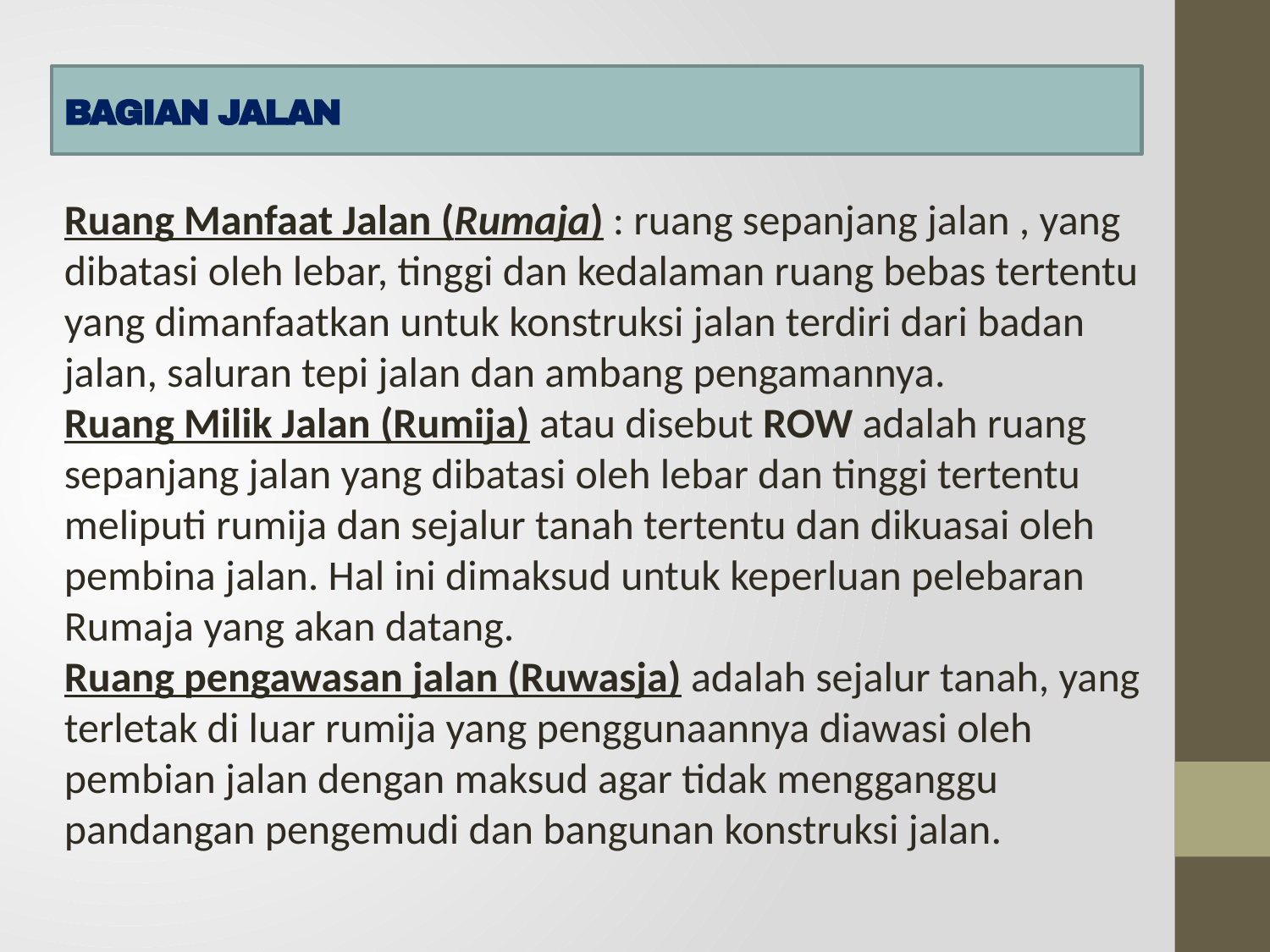

BAGIAN JALAN
Ruang Manfaat Jalan (Rumaja) : ruang sepanjang jalan , yang dibatasi oleh lebar, tinggi dan kedalaman ruang bebas tertentu yang dimanfaatkan untuk konstruksi jalan terdiri dari badan jalan, saluran tepi jalan dan ambang pengamannya.
Ruang Milik Jalan (Rumija) atau disebut ROW adalah ruang sepanjang jalan yang dibatasi oleh lebar dan tinggi tertentu meliputi rumija dan sejalur tanah tertentu dan dikuasai oleh pembina jalan. Hal ini dimaksud untuk keperluan pelebaran Rumaja yang akan datang.
Ruang pengawasan jalan (Ruwasja) adalah sejalur tanah, yang terletak di luar rumija yang penggunaannya diawasi oleh pembian jalan dengan maksud agar tidak mengganggu pandangan pengemudi dan bangunan konstruksi jalan.